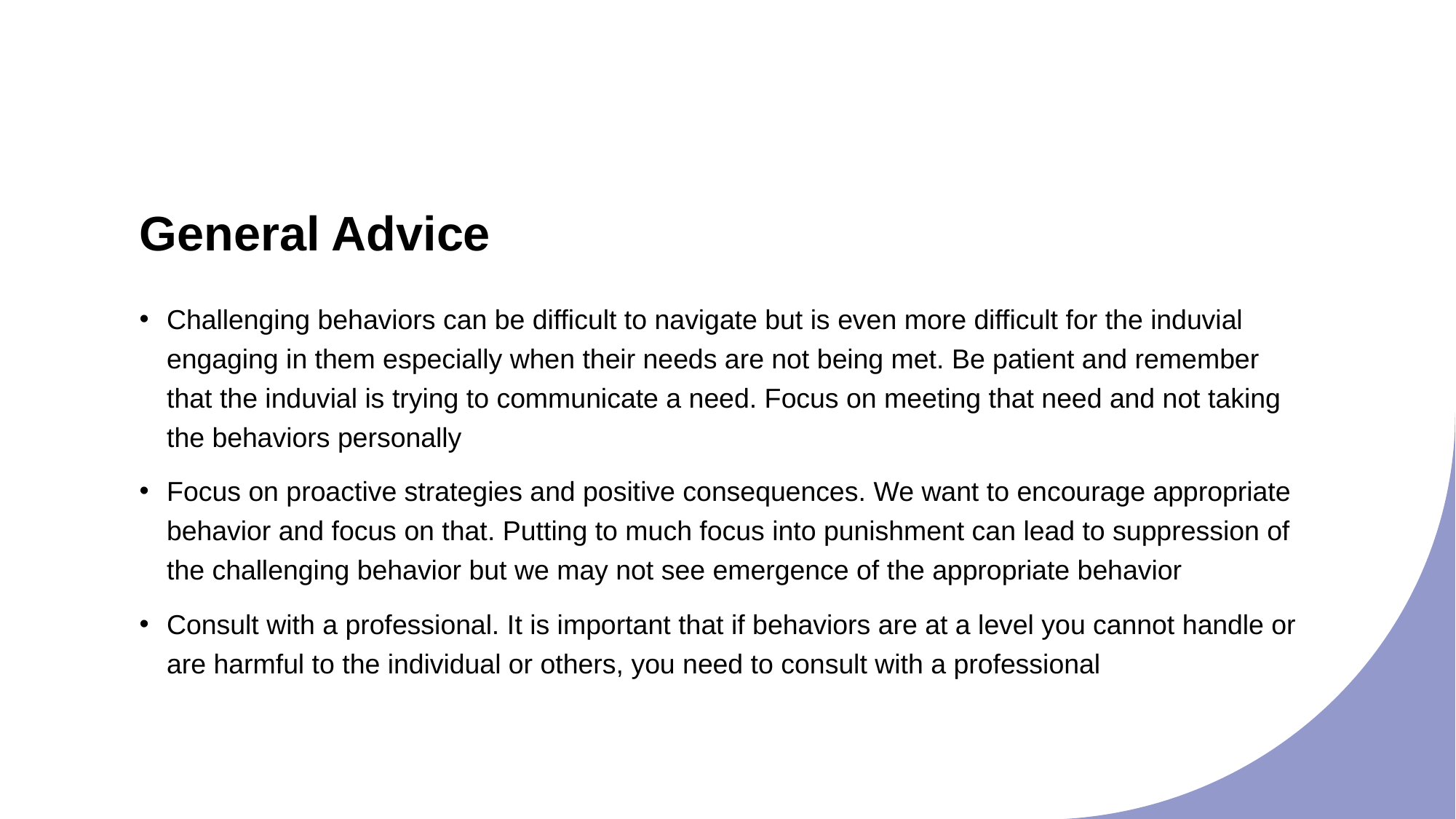

# General Advice
Challenging behaviors can be difficult to navigate but is even more difficult for the induvial engaging in them especially when their needs are not being met. Be patient and remember that the induvial is trying to communicate a need. Focus on meeting that need and not taking the behaviors personally
Focus on proactive strategies and positive consequences. We want to encourage appropriate behavior and focus on that. Putting to much focus into punishment can lead to suppression of the challenging behavior but we may not see emergence of the appropriate behavior
Consult with a professional. It is important that if behaviors are at a level you cannot handle or are harmful to the individual or others, you need to consult with a professional